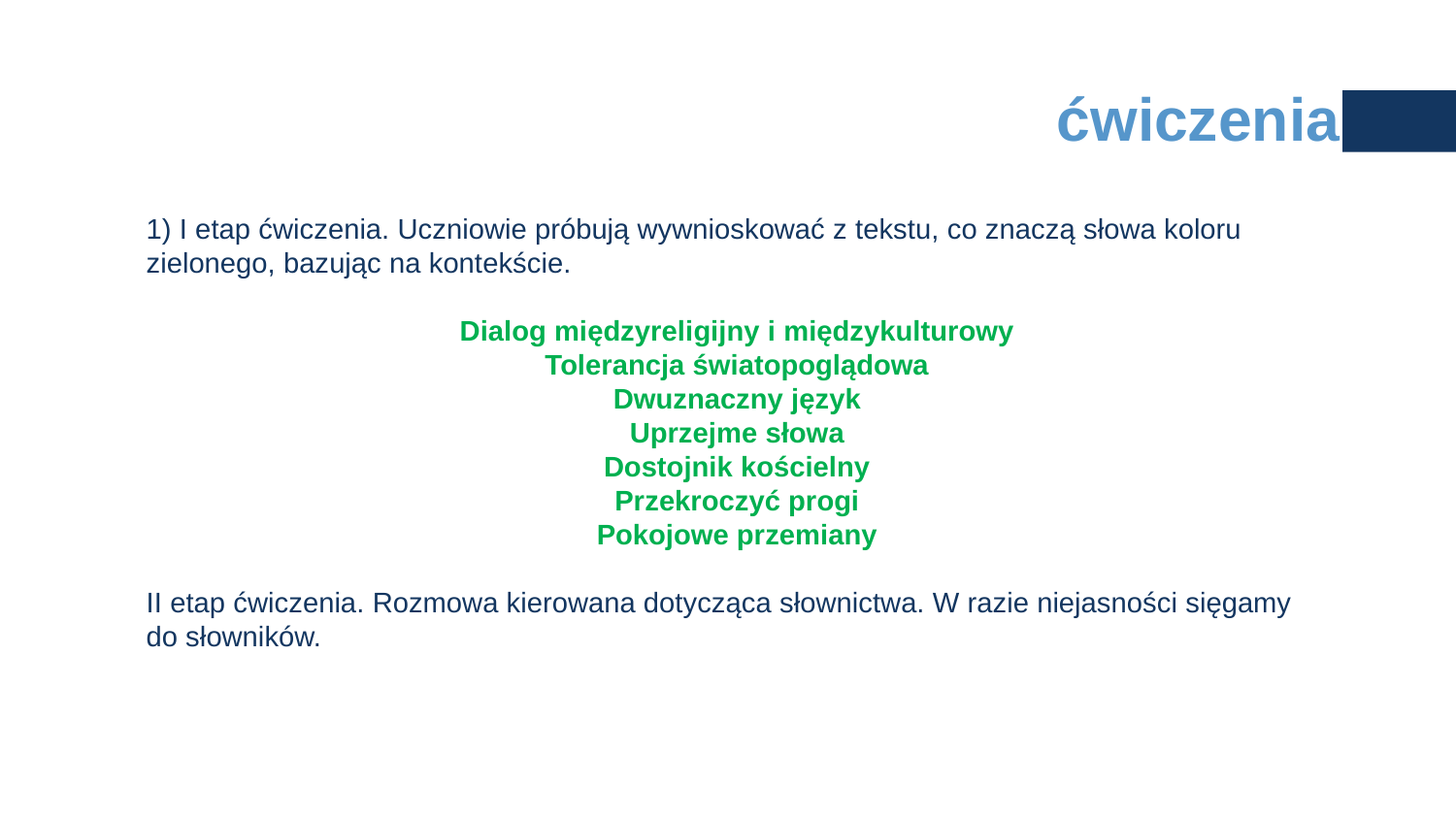

# ćwiczenia
1) I etap ćwiczenia. Uczniowie próbują wywnioskować z tekstu, co znaczą słowa koloru zielonego, bazując na kontekście.

Dialog międzyreligijny i międzykulturowy
Tolerancja światopoglądowa
Dwuznaczny język
Uprzejme słowa
Dostojnik kościelny
Przekroczyć progi
Pokojowe przemiany

II etap ćwiczenia. Rozmowa kierowana dotycząca słownictwa. W razie niejasności sięgamy do słowników.